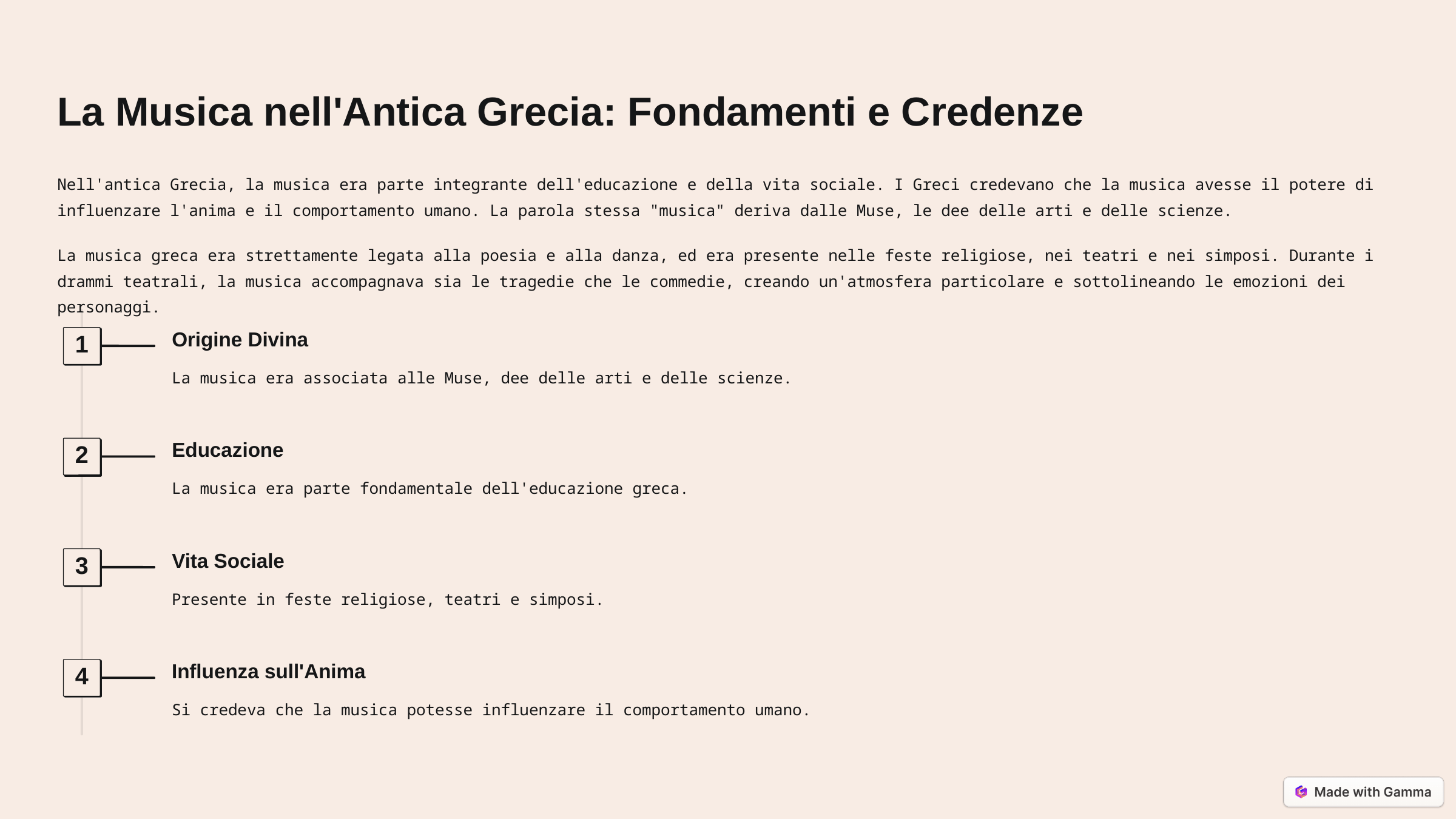

La Musica nell'Antica Grecia: Fondamenti e Credenze
Nell'antica Grecia, la musica era parte integrante dell'educazione e della vita sociale. I Greci credevano che la musica avesse il potere di influenzare l'anima e il comportamento umano. La parola stessa "musica" deriva dalle Muse, le dee delle arti e delle scienze.
La musica greca era strettamente legata alla poesia e alla danza, ed era presente nelle feste religiose, nei teatri e nei simposi. Durante i drammi teatrali, la musica accompagnava sia le tragedie che le commedie, creando un'atmosfera particolare e sottolineando le emozioni dei personaggi.

Origine Divina

1

La musica era associata alle Muse, dee delle arti e delle scienze.
Educazione

2

La musica era parte fondamentale dell'educazione greca.
Vita Sociale

3

Presente in feste religiose, teatri e simposi.
Influenza sull'Anima

4

Si credeva che la musica potesse influenzare il comportamento umano.